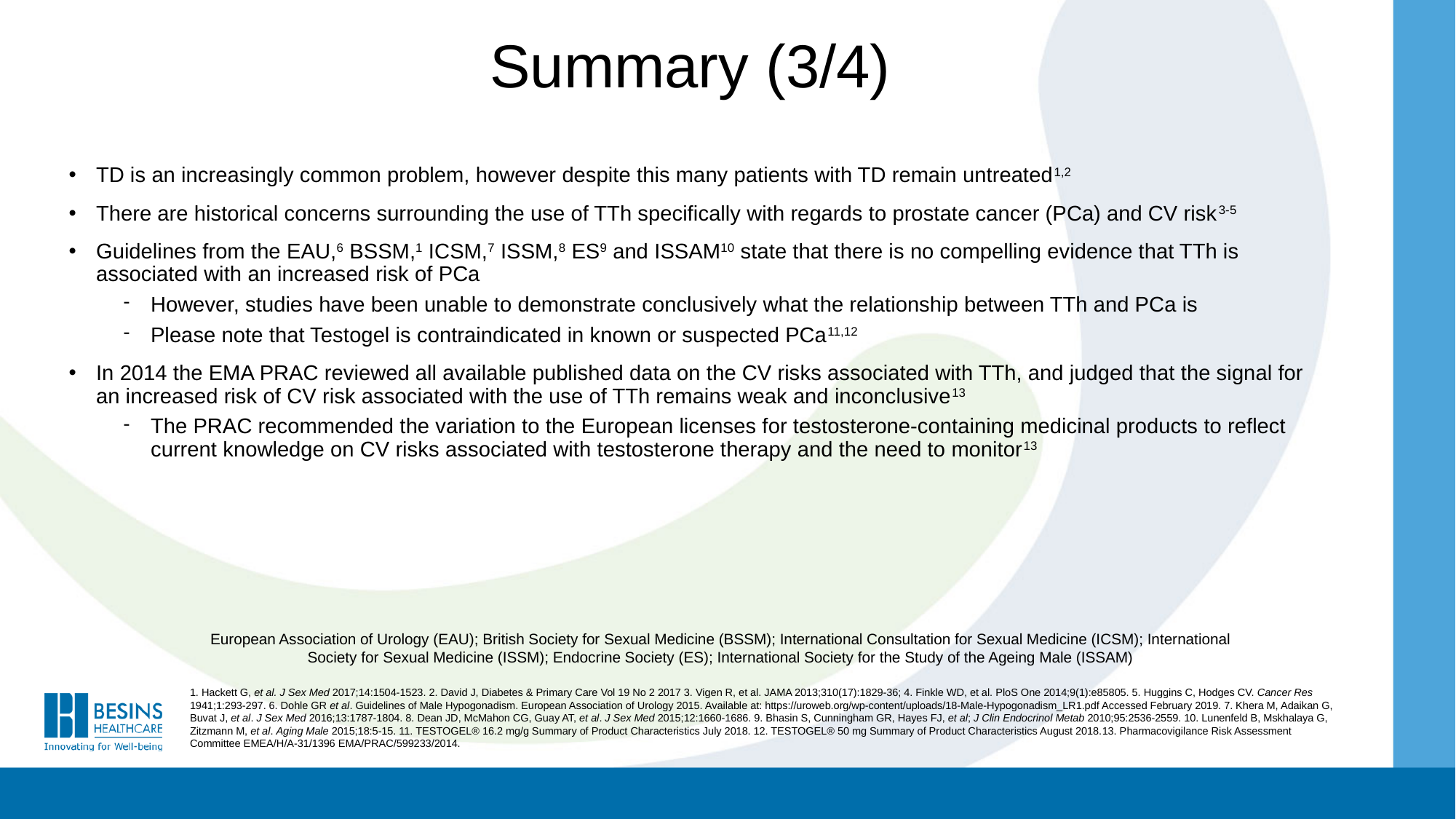

# Summary (3/4)
TD is an increasingly common problem, however despite this many patients with TD remain untreated1,2
There are historical concerns surrounding the use of TTh specifically with regards to prostate cancer (PCa) and CV risk3-5
Guidelines from the EAU,6 BSSM,1 ICSM,7 ISSM,8 ES9 and ISSAM10 state that there is no compelling evidence that TTh is associated with an increased risk of PCa
However, studies have been unable to demonstrate conclusively what the relationship between TTh and PCa is
Please note that Testogel is contraindicated in known or suspected PCa11,12
In 2014 the EMA PRAC reviewed all available published data on the CV risks associated with TTh, and judged that the signal for an increased risk of CV risk associated with the use of TTh remains weak and inconclusive13
The PRAC recommended the variation to the European licenses for testosterone-containing medicinal products to reflect current knowledge on CV risks associated with testosterone therapy and the need to monitor13
European Association of Urology (EAU); British Society for Sexual Medicine (BSSM); International Consultation for Sexual Medicine (ICSM); International Society for Sexual Medicine (ISSM); Endocrine Society (ES); International Society for the Study of the Ageing Male (ISSAM)
1. Hackett G, et al. J Sex Med 2017;14:1504-1523. 2. David J, Diabetes & Primary Care Vol 19 No 2 2017 3. Vigen R, et al. JAMA 2013;310(17):1829-36; 4. Finkle WD, et al. PloS One 2014;9(1):e85805. 5. Huggins C, Hodges CV. Cancer Res 1941;1:293-297. 6. Dohle GR et al. Guidelines of Male Hypogonadism. European Association of Urology 2015. Available at: https://uroweb.org/wp-content/uploads/18-Male-Hypogonadism_LR1.pdf Accessed February 2019. 7. Khera M, Adaikan G, Buvat J, et al. J Sex Med 2016;13:1787-1804. 8. Dean JD, McMahon CG, Guay AT, et al. J Sex Med 2015;12:1660-1686. 9. Bhasin S, Cunningham GR, Hayes FJ, et al; J Clin Endocrinol Metab 2010;95:2536-2559. 10. Lunenfeld B, Mskhalaya G, Zitzmann M, et al. Aging Male 2015;18:5-15. 11. TESTOGEL® 16.2 mg/g Summary of Product Characteristics July 2018. 12. TESTOGEL® 50 mg Summary of Product Characteristics August 2018.13. Pharmacovigilance Risk Assessment Committee EMEA/H/A-31/1396 EMA/PRAC/599233/2014.